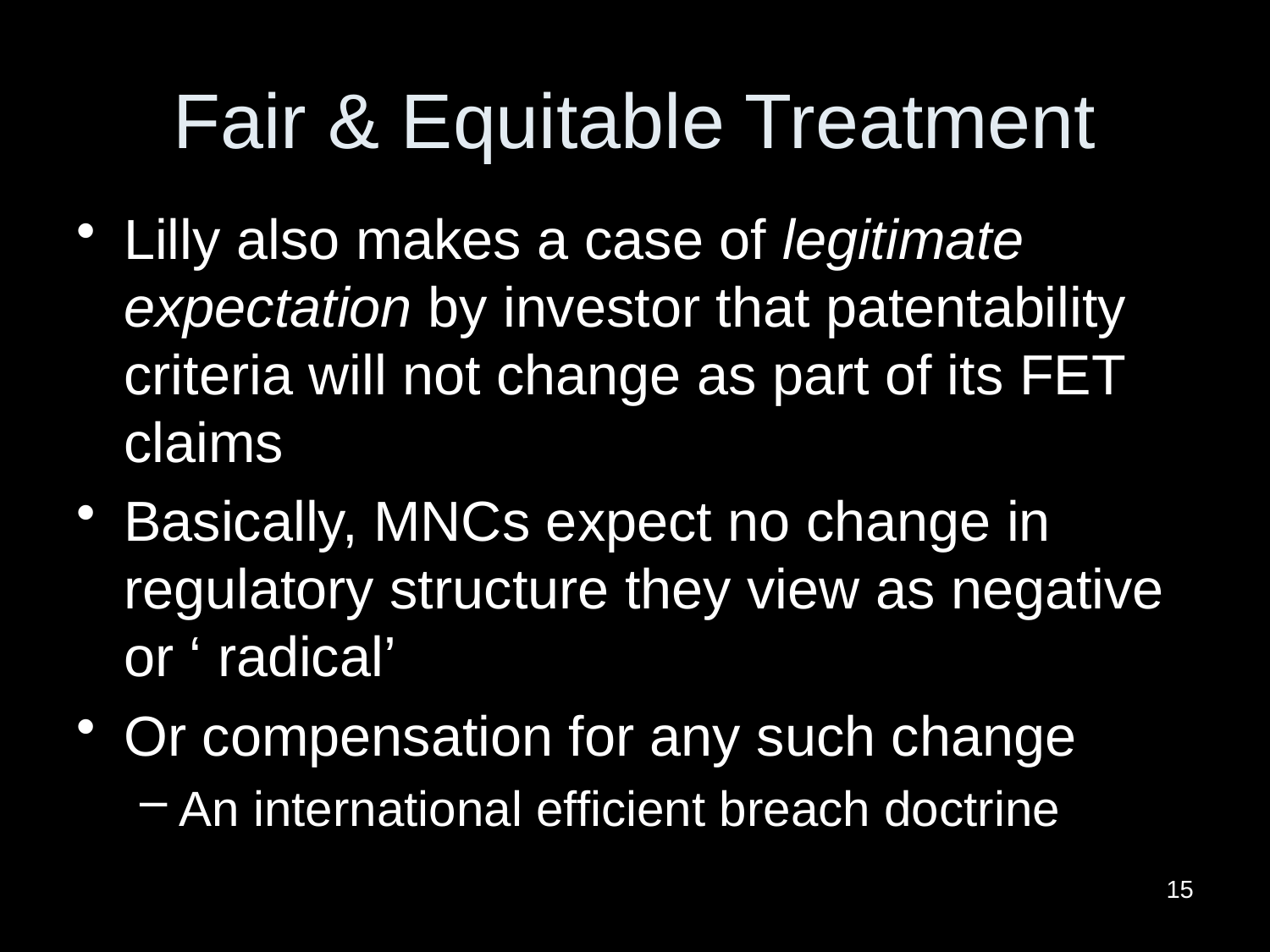

# Fair & Equitable Treatment
Lilly also makes a case of legitimate expectation by investor that patentability criteria will not change as part of its FET claims
Basically, MNCs expect no change in regulatory structure they view as negative or ‘ radical’
Or compensation for any such change
An international efficient breach doctrine
15